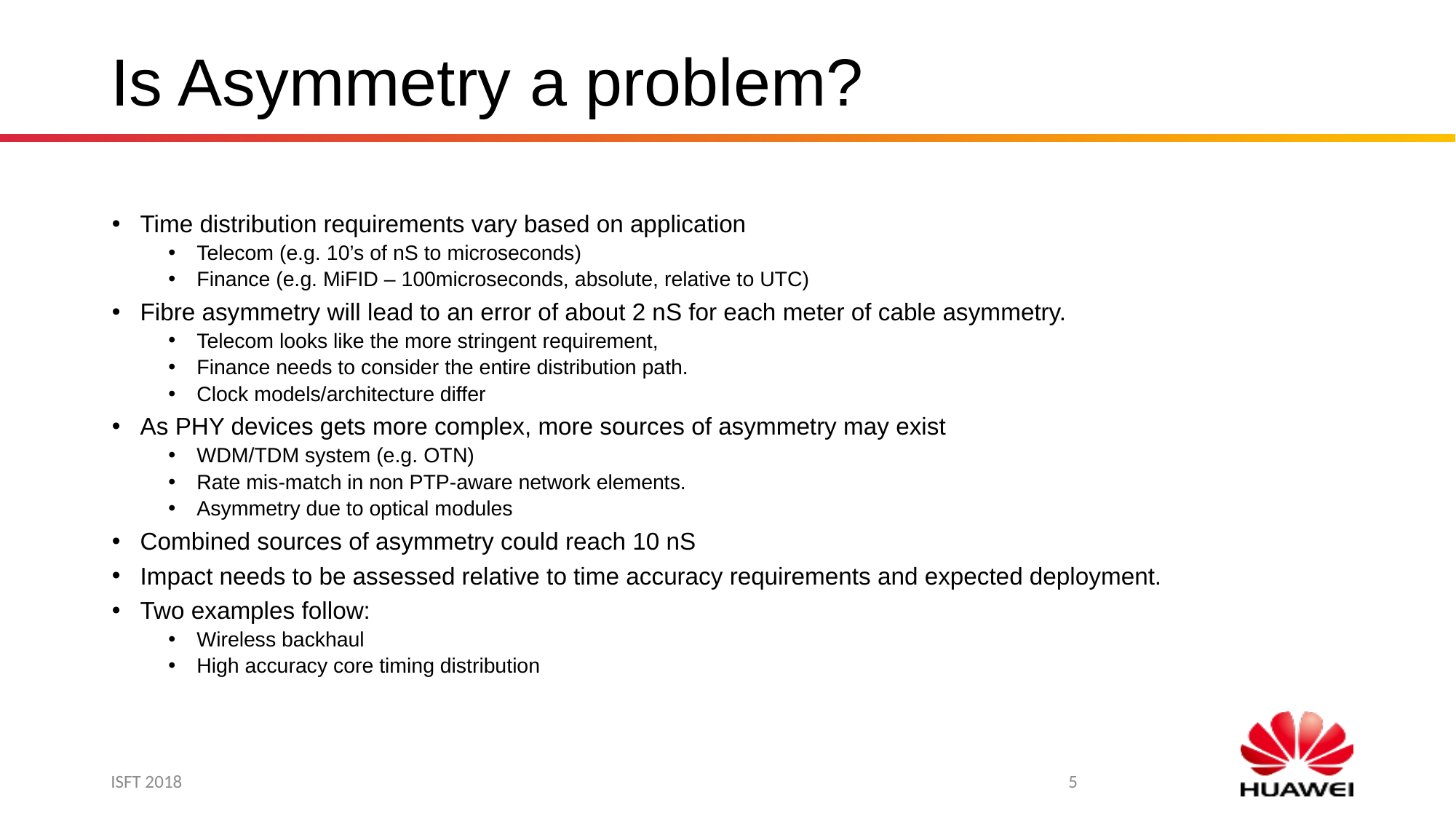

# Is Asymmetry a problem?

Time distribution requirements vary based on application
Telecom (e.g. 10’s of nS to microseconds)
Finance (e.g. MiFID – 100microseconds, absolute, relative to UTC)
Fibre asymmetry will lead to an error of about 2 nS for each meter of cable asymmetry.
Telecom looks like the more stringent requirement,
Finance needs to consider the entire distribution path.
Clock models/architecture differ
As PHY devices gets more complex, more sources of asymmetry may exist
WDM/TDM system (e.g. OTN)
Rate mis-match in non PTP-aware network elements.
Asymmetry due to optical modules
Combined sources of asymmetry could reach 10 nS
Impact needs to be assessed relative to time accuracy requirements and expected deployment.
Two examples follow:
Wireless backhaul
High accuracy core timing distribution
ISFT 2018
5